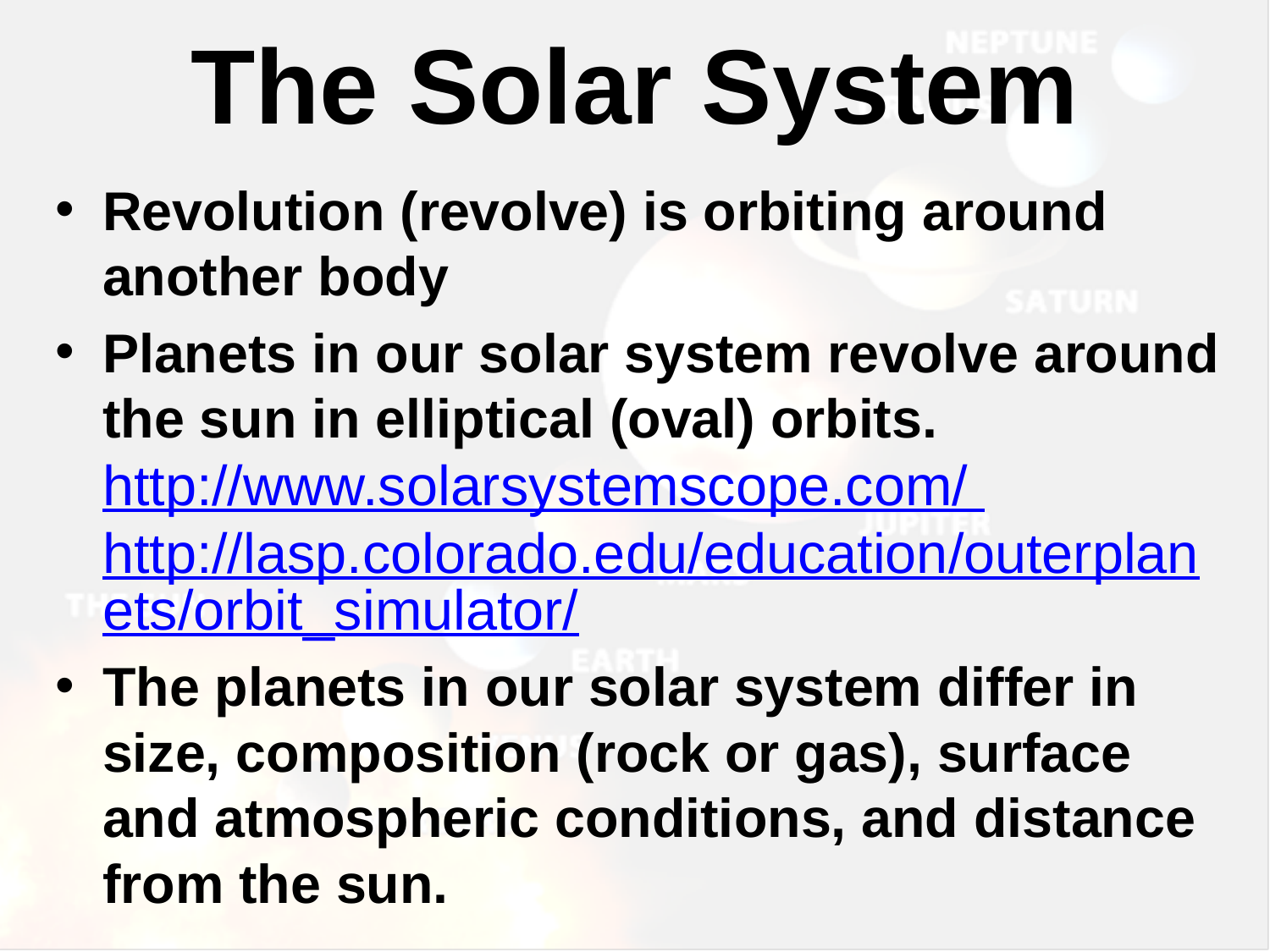

# The Solar System
Revolution (revolve) is orbiting around another body
Planets in our solar system revolve around the sun in elliptical (oval) orbits. http://www.solarsystemscope.com/ http://lasp.colorado.edu/education/outerplanets/orbit_simulator/
The planets in our solar system differ in size, composition (rock or gas), surface and atmospheric conditions, and distance from the sun.